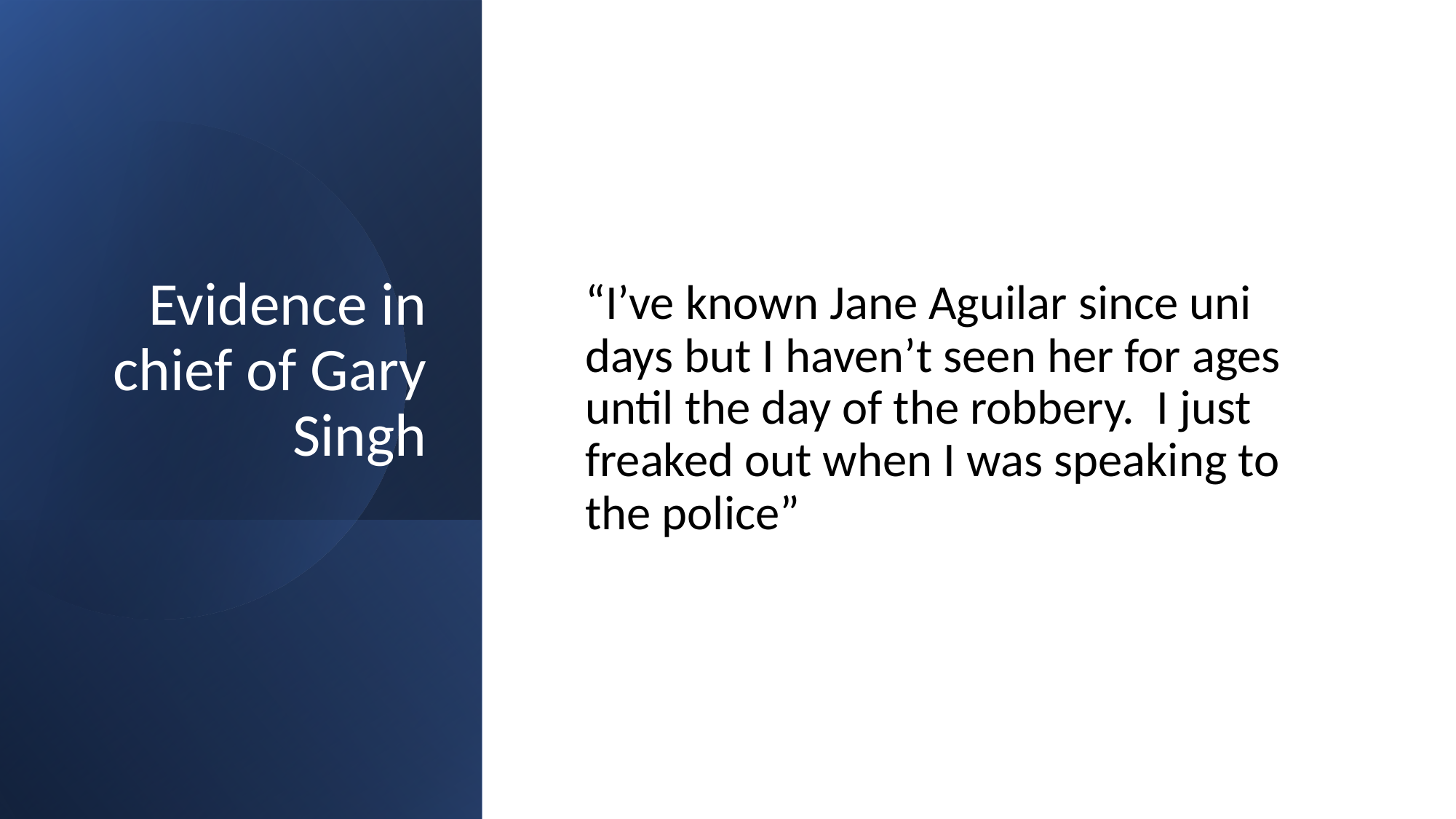

# Evidence in chief of Gary Singh
“I’ve known Jane Aguilar since uni days but I haven’t seen her for ages until the day of the robbery.  I just freaked out when I was speaking to the police”